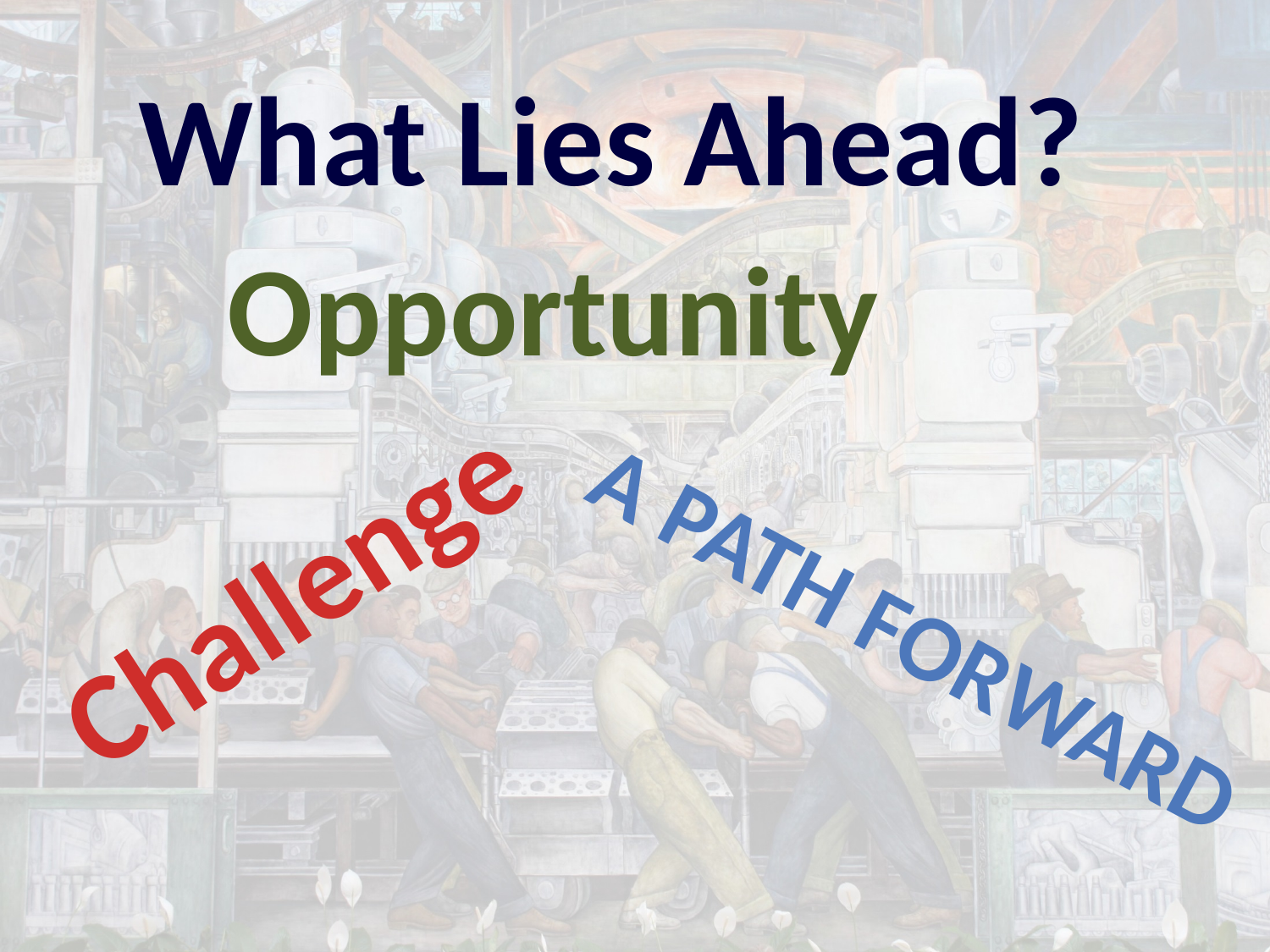

What Lies Ahead?
Opportunity
Challenge
A Path Forward